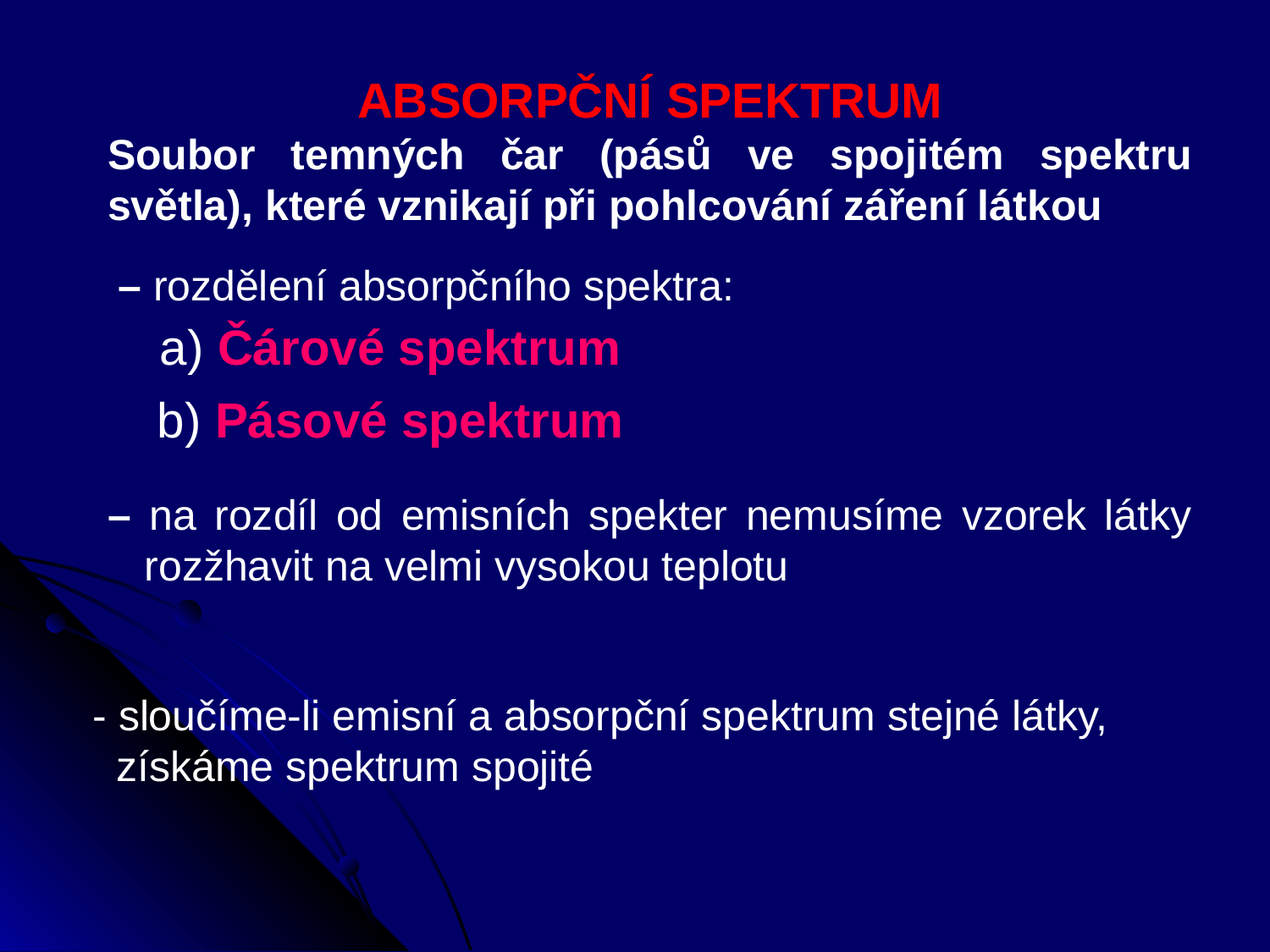

ABSORPČNÍ SPEKTRUM
Soubor temných čar (pásů ve spojitém spektru světla), které vznikají při pohlcování záření látkou
– rozdělení absorpčního spektra:
a) Čárové spektrum
b) Pásové spektrum
– na rozdíl od emisních spekter nemusíme vzorek látky rozžhavit na velmi vysokou teplotu
- sloučíme-li emisní a absorpční spektrum stejné látky, získáme spektrum spojité